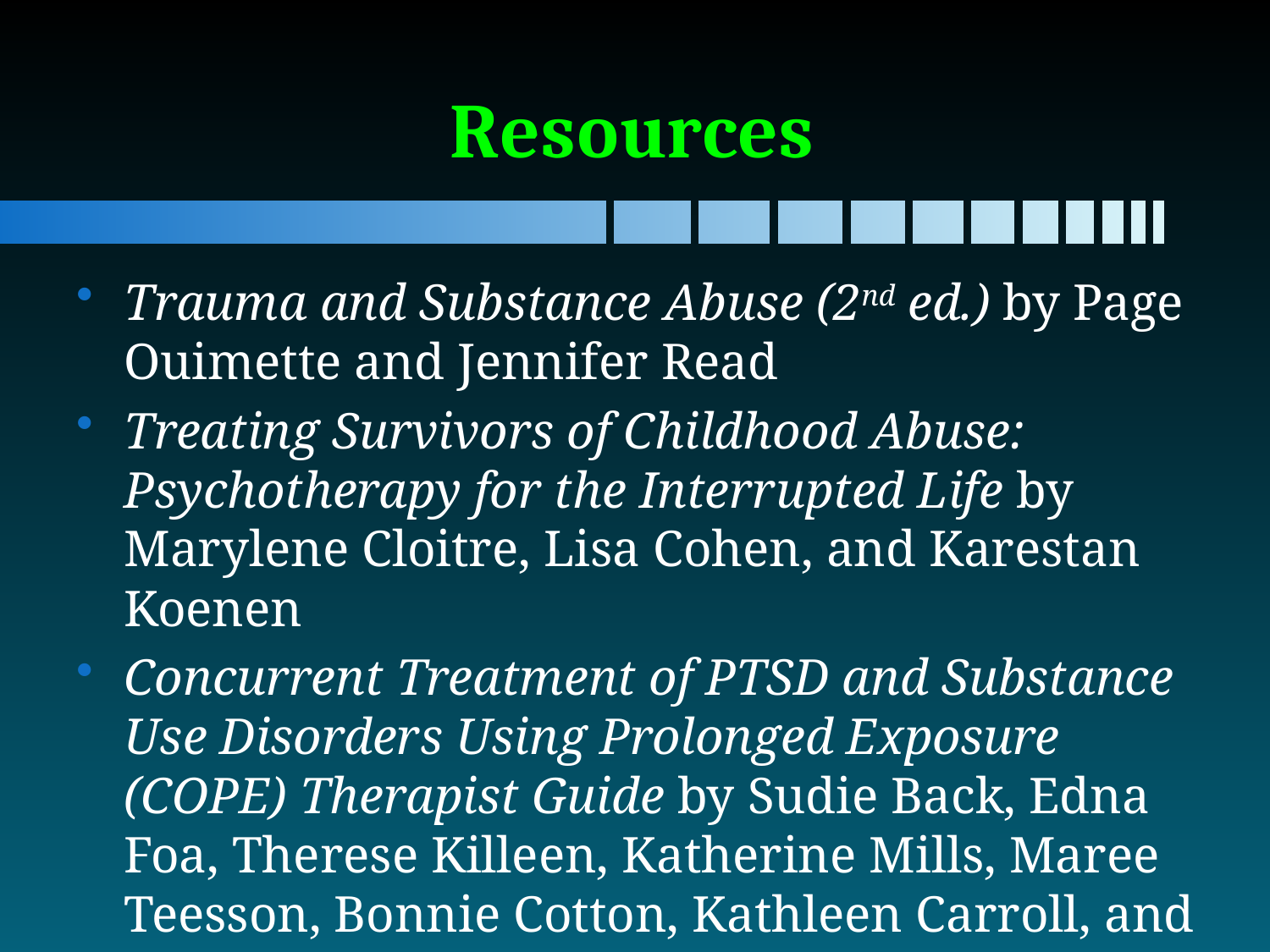

# Resources
Trauma and Substance Abuse (2nd ed.) by Page Ouimette and Jennifer Read
Treating Survivors of Childhood Abuse:  Psychotherapy for the Interrupted Life by Marylene Cloitre, Lisa Cohen, and Karestan Koenen
Concurrent Treatment of PTSD and Substance Use Disorders Using Prolonged Exposure (COPE) Therapist Guide by Sudie Back, Edna Foa, Therese Killeen, Katherine Mills, Maree Teesson, Bonnie Cotton, Kathleen Carroll, and Kathleen Brady